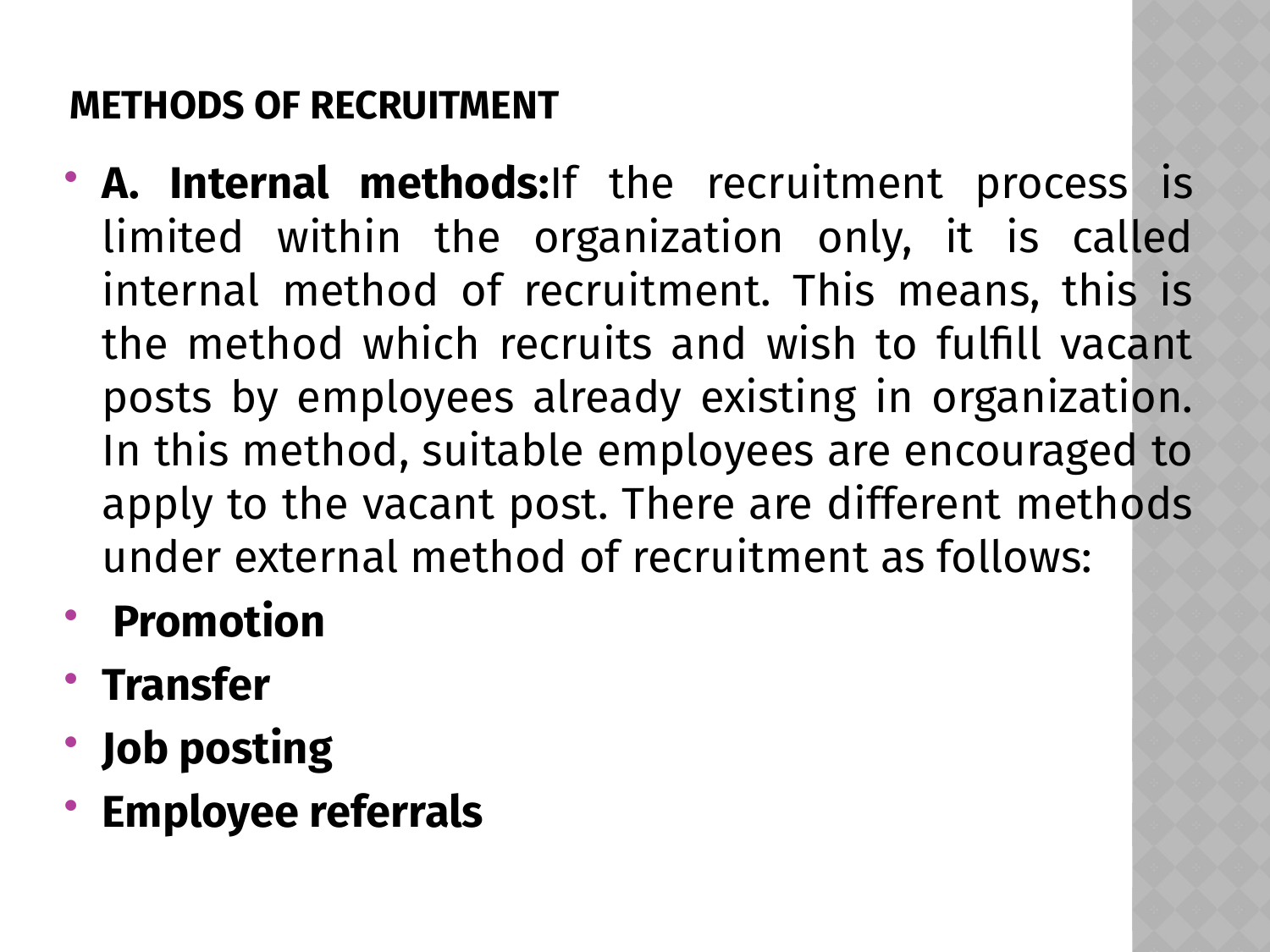

# Methods of Recruitment
A. Internal methods:If the recruitment process is limited within the organization only, it is called internal method of recruitment. This means, this is the method which recruits and wish to fulfill vacant posts by employees already existing in organization. In this method, suitable employees are encouraged to apply to the vacant post. There are different methods under external method of recruitment as follows:
 Promotion
Transfer
Job posting
Employee referrals